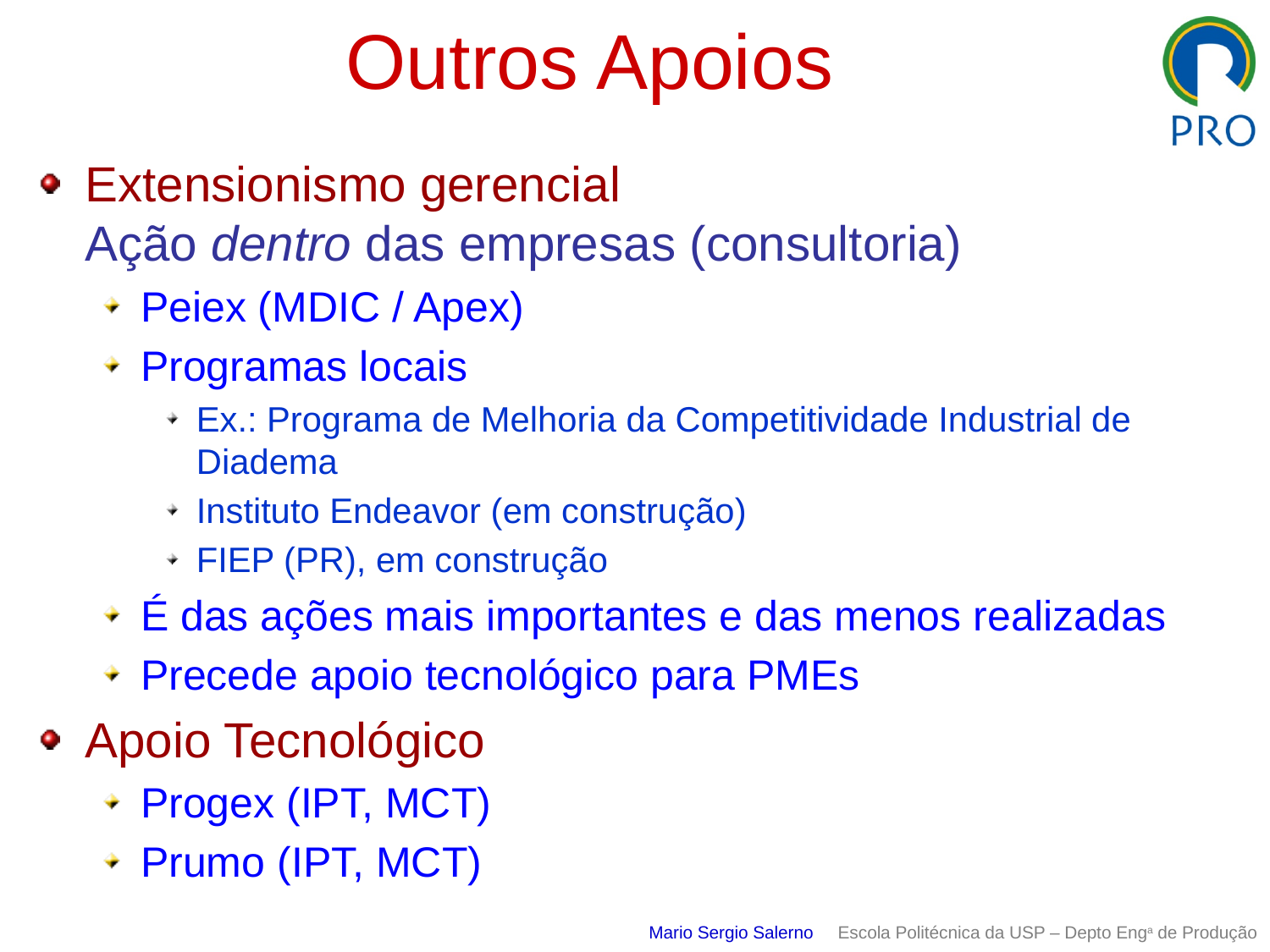

# Outros Apoios
Extensionismo gerencial
Ação dentro das empresas (consultoria)
Peiex (MDIC / Apex)
Programas locais
Ex.: Programa de Melhoria da Competitividade Industrial de Diadema
Instituto Endeavor (em construção)
FIEP (PR), em construção
É das ações mais importantes e das menos realizadas
Precede apoio tecnológico para PMEs
Apoio Tecnológico
Progex (IPT, MCT)
Prumo (IPT, MCT)
Mario Sergio Salerno     Escola Politécnica da USP – Depto Enga de Produção